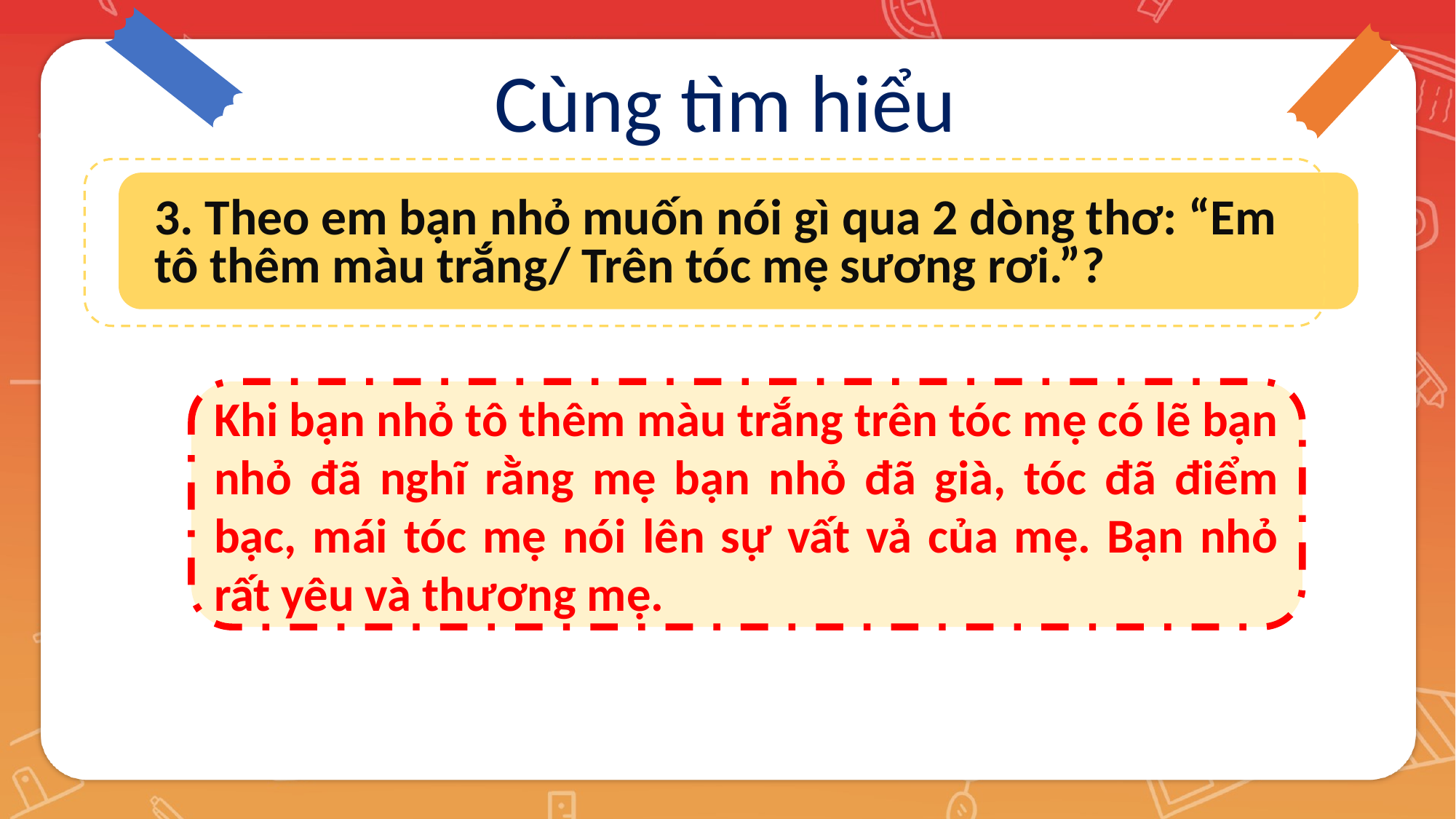

Cùng tìm hiểu

3. Theo em bạn nhỏ muốn nói gì qua 2 dòng thơ: “Em tô thêm màu trắng/ Trên tóc mẹ sương rơi.”?
Khi bạn nhỏ tô thêm màu trắng trên tóc mẹ có lẽ bạn nhỏ đã nghĩ rằng mẹ bạn nhỏ đã già, tóc đã điểm bạc, mái tóc mẹ nói lên sự vất vả của mẹ. Bạn nhỏ rất yêu và thương mẹ.